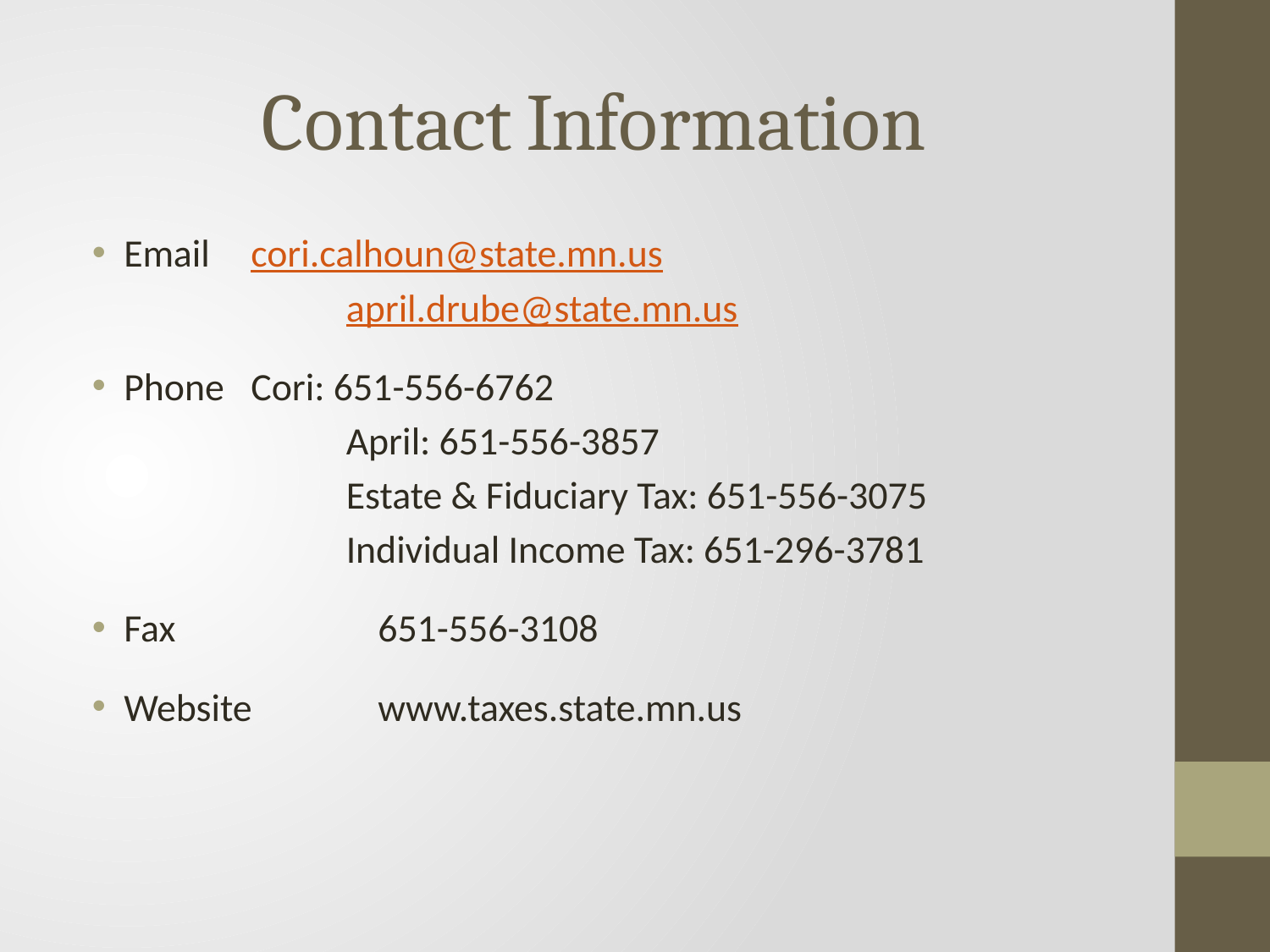

# Contact Information
Email 	cori.calhoun@state.mn.us
	   	april.drube@state.mn.us

Phone 	Cori: 651-556-6762
	   	April: 651-556-3857
		Estate & Fiduciary Tax: 651-556-3075
		Individual Income Tax: 651-296-3781

Fax 		651-556-3108

Website	www.taxes.state.mn.us